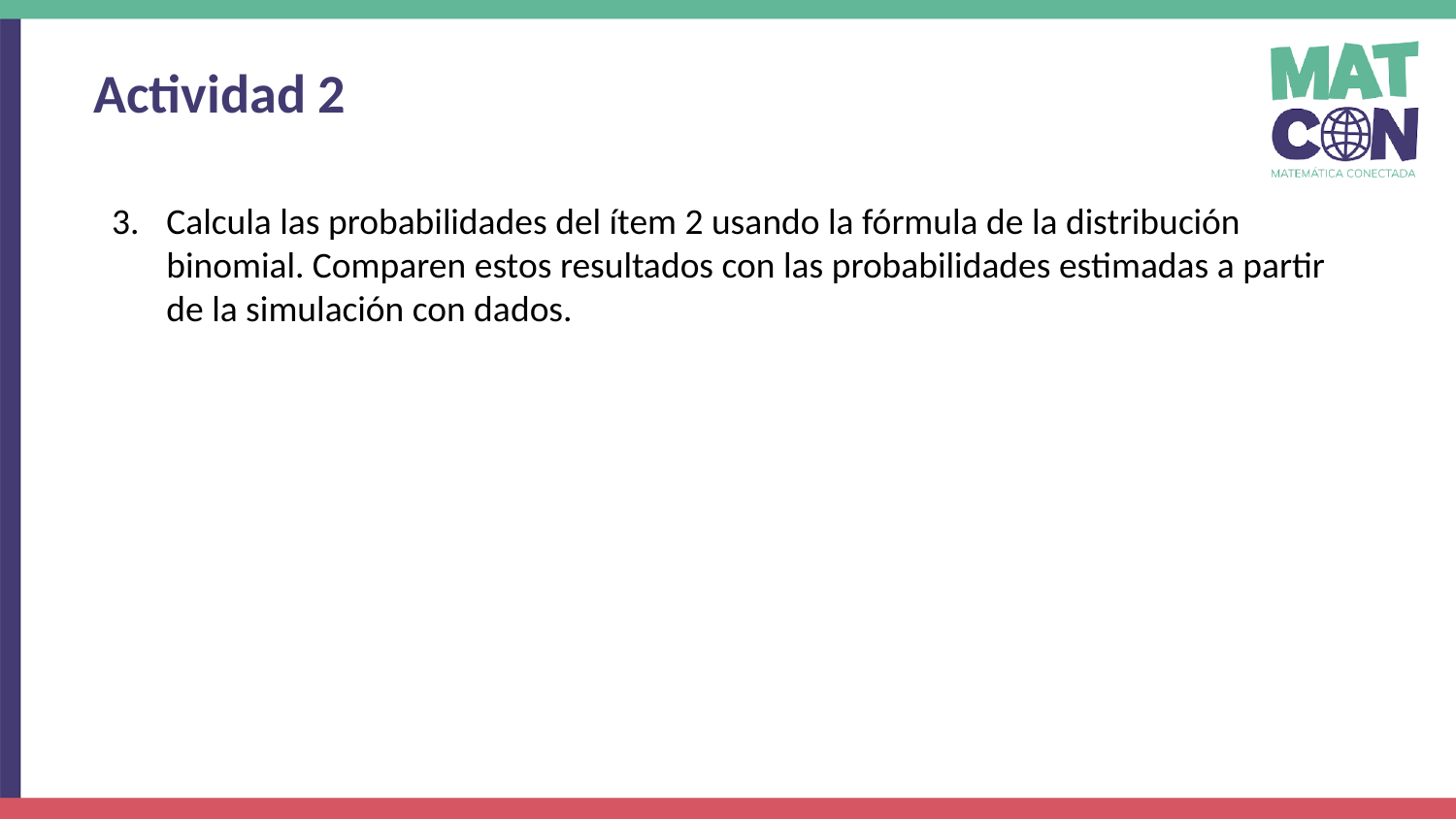

Actividad 2
Calcula las probabilidades del ítem 2 usando la fórmula de la distribución binomial. Comparen estos resultados con las probabilidades estimadas a partir de la simulación con dados.